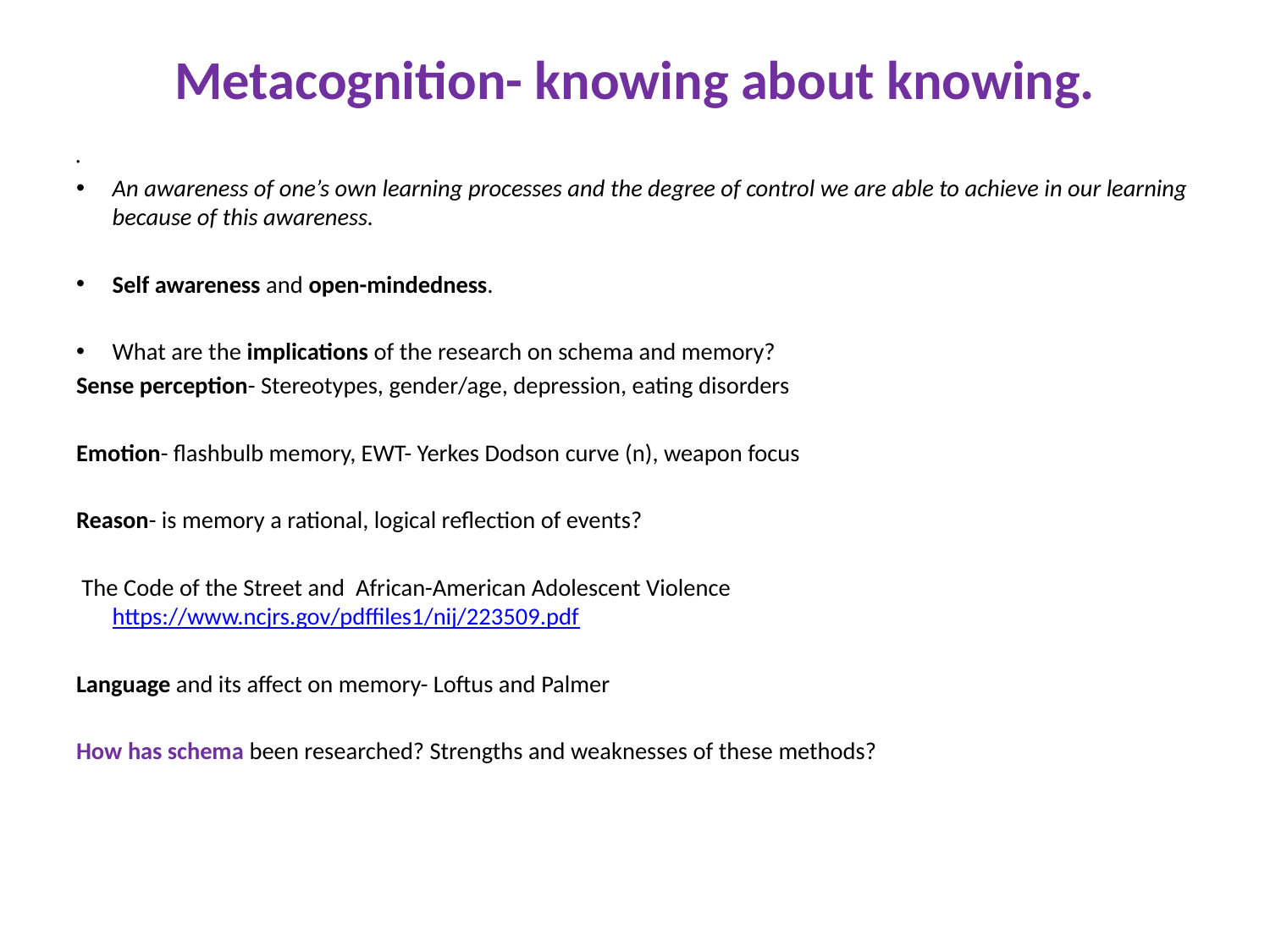

# Metacognition- knowing about knowing.

An awareness of one’s own learning processes and the degree of control we are able to achieve in our learning because of this awareness.

Self awareness and open-mindedness.

What are the implications of the research on schema and memory?
Sense perception- Stereotypes, gender/age, depression, eating disorders

Emotion- flashbulb memory, EWT- Yerkes Dodson curve (n), weapon focus

Reason- is memory a rational, logical reflection of events?

 The Code of the Street and  African-American Adolescent Violence https://www.ncjrs.gov/pdffiles1/nij/223509.pdf

Language and its affect on memory- Loftus and Palmer

How has schema been researched? Strengths and weaknesses of these methods?